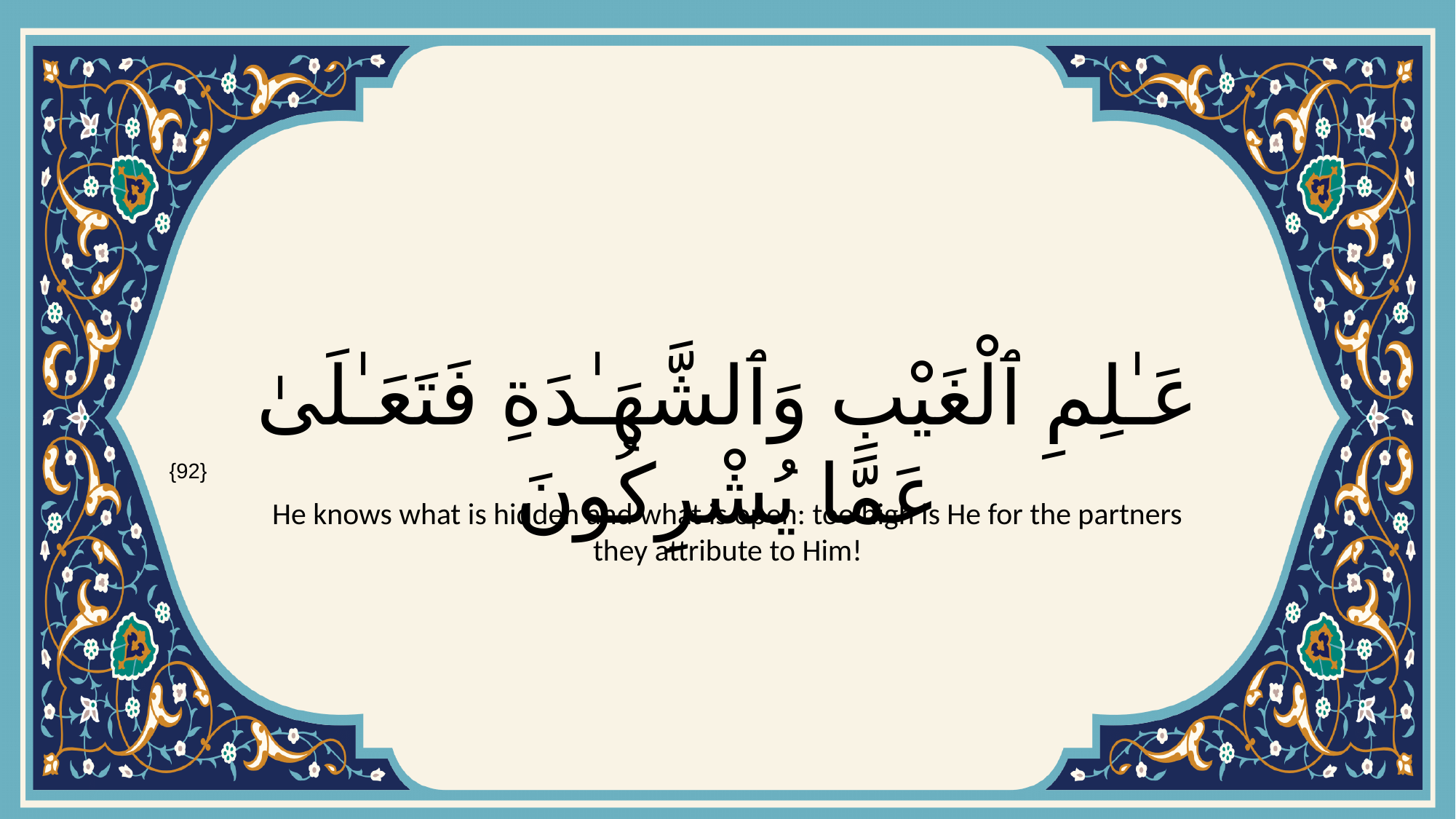

# عَـٰلِمِ ٱلْغَيْبِ وَٱلشَّهَـٰدَةِ فَتَعَـٰلَىٰ عَمَّا يُشْرِكُونَ
{92}
He knows what is hidden and what is open: too high is He for the partners they attribute to Him!